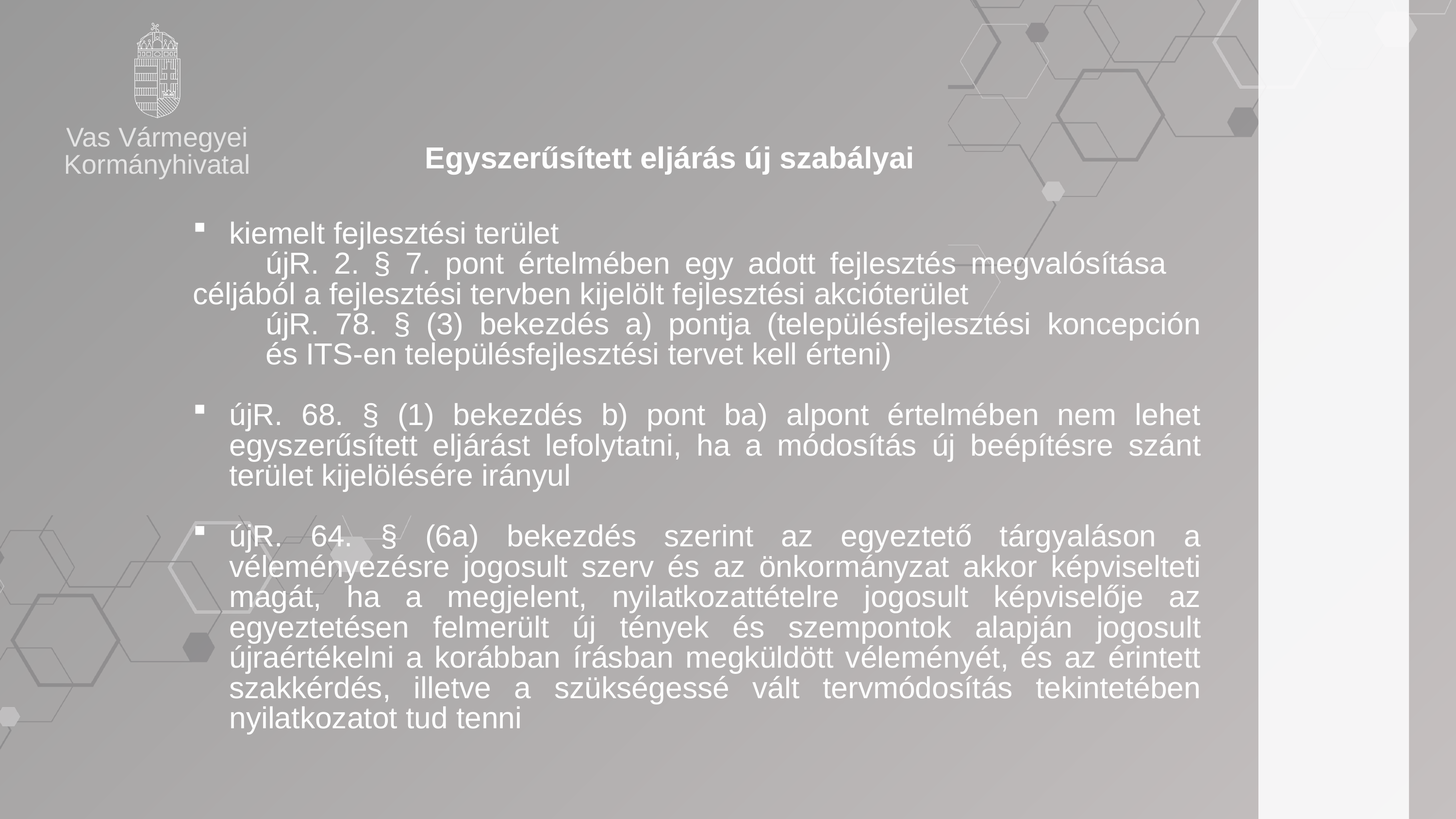

Egyszerűsített eljárás új szabályai

Vas Vármegyei Kormányhivatal

kiemelt fejlesztési terület
	újR. 2. § 7. pont értelmében egy adott fejlesztés megvalósítása 	céljából a fejlesztési tervben kijelölt fejlesztési akcióterület
	újR. 78. § (3) bekezdés a) pontja (településfejlesztési koncepción 	és ITS-en településfejlesztési tervet kell érteni)

újR. 68. § (1) bekezdés b) pont ba) alpont értelmében nem lehet egyszerűsített eljárást lefolytatni, ha a módosítás új beépítésre szánt terület kijelölésére irányul

újR. 64. § (6a) bekezdés szerint az egyeztető tárgyaláson a véleményezésre jogosult szerv és az önkormányzat akkor képviselteti magát, ha a megjelent, nyilatkozattételre jogosult képviselője az egyeztetésen felmerült új tények és szempontok alapján jogosult újraértékelni a korábban írásban megküldött véleményét, és az érintett szakkérdés, illetve a szükségessé vált tervmódosítás tekintetében nyilatkozatot tud tenni